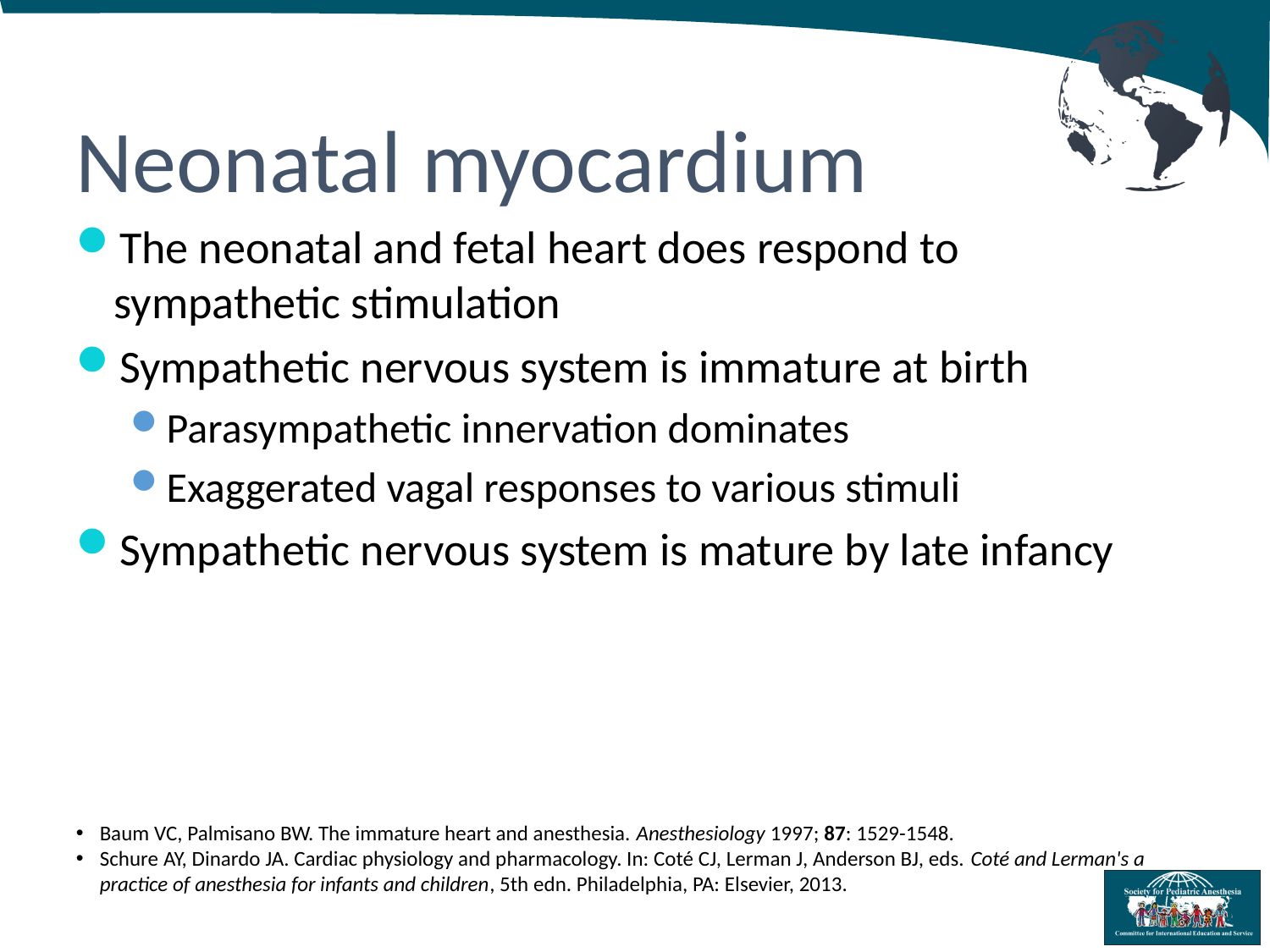

Neonatal myocardium
The neonatal and fetal heart does respond to sympathetic stimulation
Sympathetic nervous system is immature at birth
Parasympathetic innervation dominates
Exaggerated vagal responses to various stimuli
Sympathetic nervous system is mature by late infancy
Baum VC, Palmisano BW. The immature heart and anesthesia. Anesthesiology 1997; 87: 1529-1548.
Schure AY, Dinardo JA. Cardiac physiology and pharmacology. In: Coté CJ, Lerman J, Anderson BJ, eds. Coté and Lerman's a practice of anesthesia for infants and children, 5th edn. Philadelphia, PA: Elsevier, 2013.